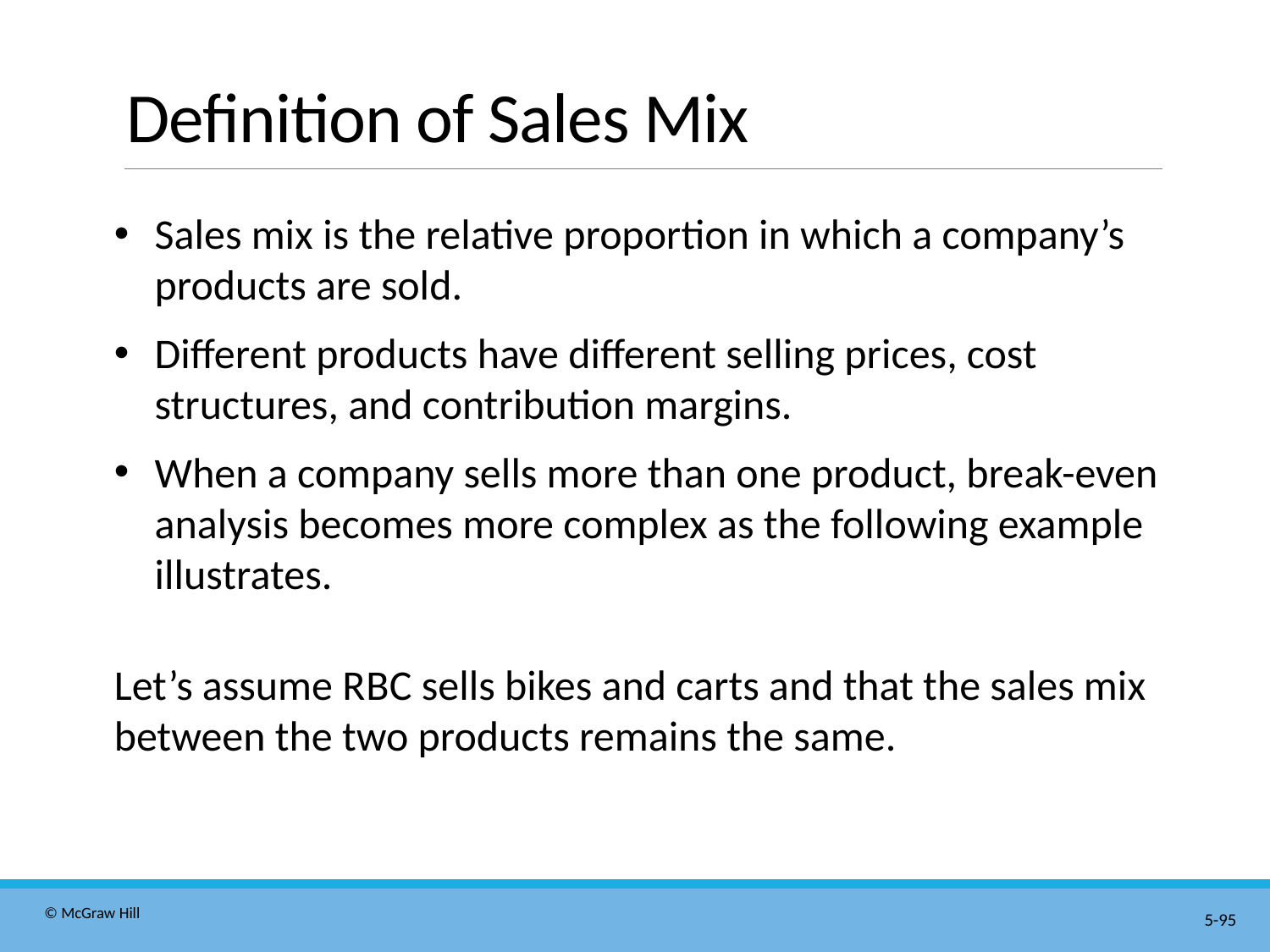

# Definition of Sales Mix
Sales mix is the relative proportion in which a company’s products are sold.
Different products have different selling prices, cost structures, and contribution margins.
When a company sells more than one product, break-even analysis becomes more complex as the following example illustrates.
Let’s assume R B C sells bikes and carts and that the sales mix between the two products remains the same.